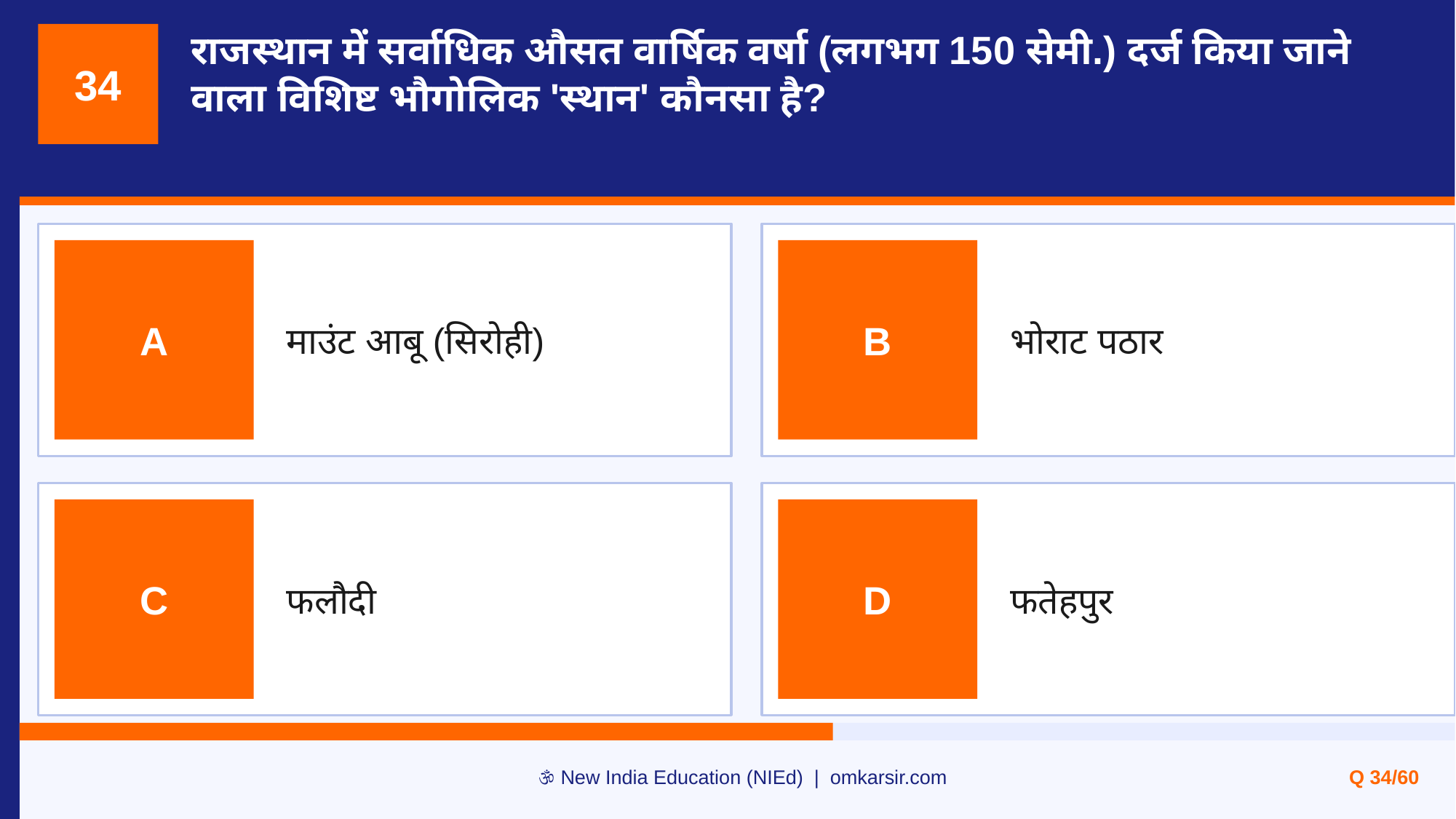

राजस्थान में सर्वाधिक औसत वार्षिक वर्षा (लगभग 150 सेमी.) दर्ज किया जाने वाला विशिष्ट भौगोलिक 'स्थान' कौनसा है?
34

माउंट आबू (सिरोही)
भोराट पठार
A
B

फलौदी
फतेहपुर
C
D

🕉️ New India Education (NIEd)  |  omkarsir.com
Q 34/60